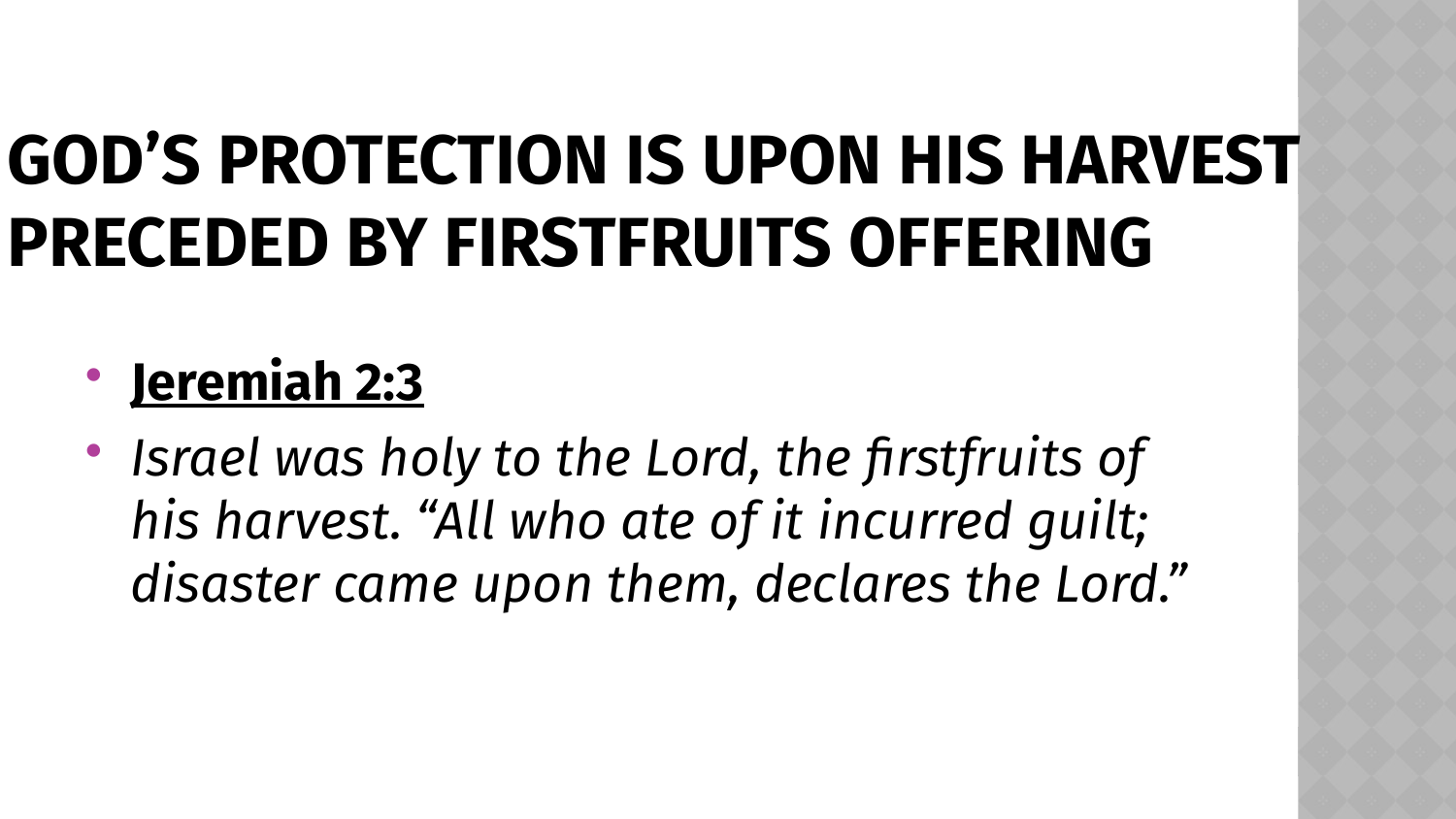

# God’s Protection is Upon His Harvest Preceded by Firstfruits Offering
Jeremiah 2:3
Israel was holy to the Lord, the firstfruits of his harvest. “All who ate of it incurred guilt; disaster came upon them, declares the Lord.”